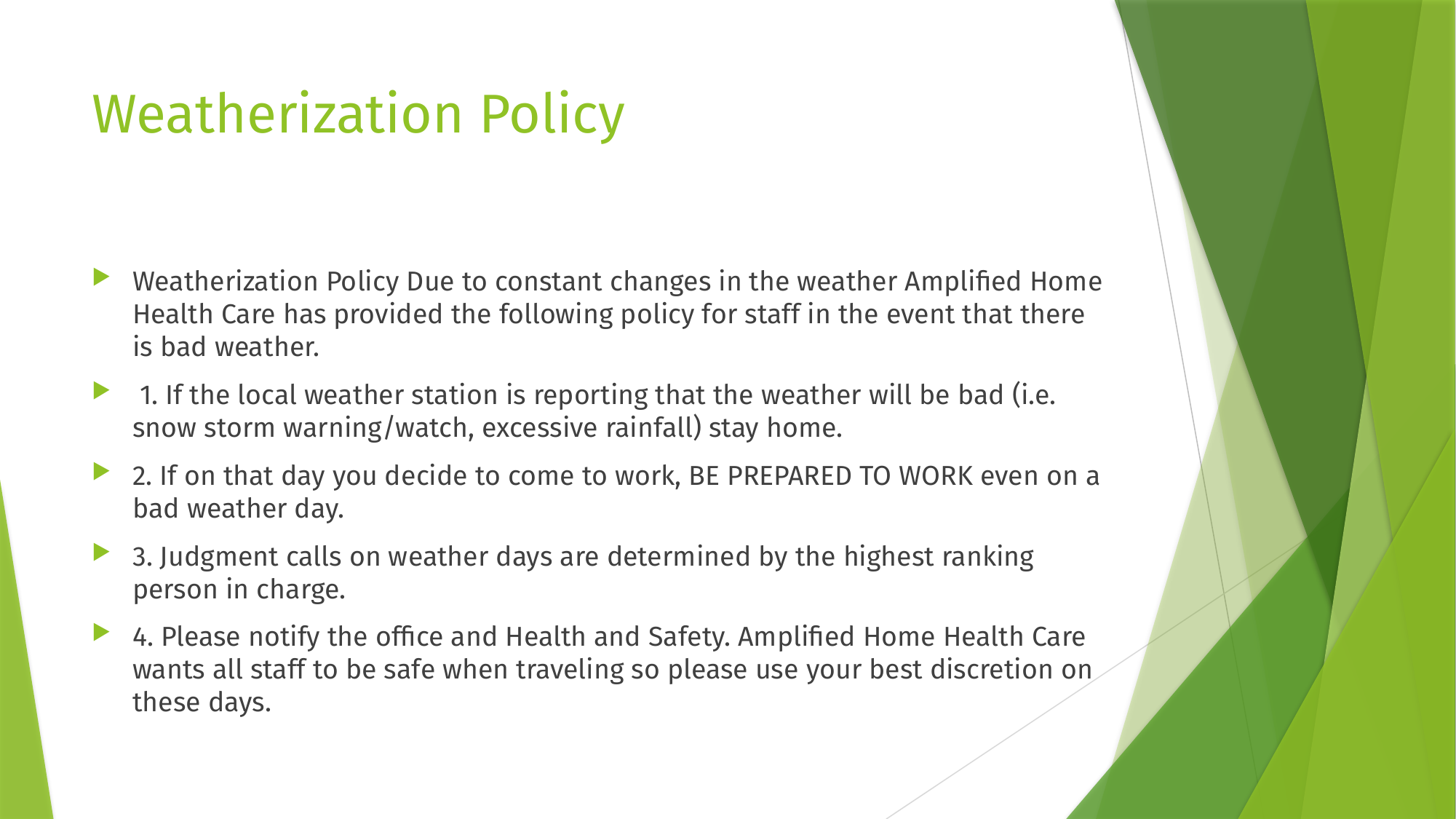

# Weatherization Policy
Weatherization Policy Due to constant changes in the weather Amplified Home Health Care has provided the following policy for staff in the event that there is bad weather.
 1. If the local weather station is reporting that the weather will be bad (i.e. snow storm warning/watch, excessive rainfall) stay home.
2. If on that day you decide to come to work, BE PREPARED TO WORK even on a bad weather day.
3. Judgment calls on weather days are determined by the highest ranking person in charge.
4. Please notify the office and Health and Safety. Amplified Home Health Care wants all staff to be safe when traveling so please use your best discretion on these days.